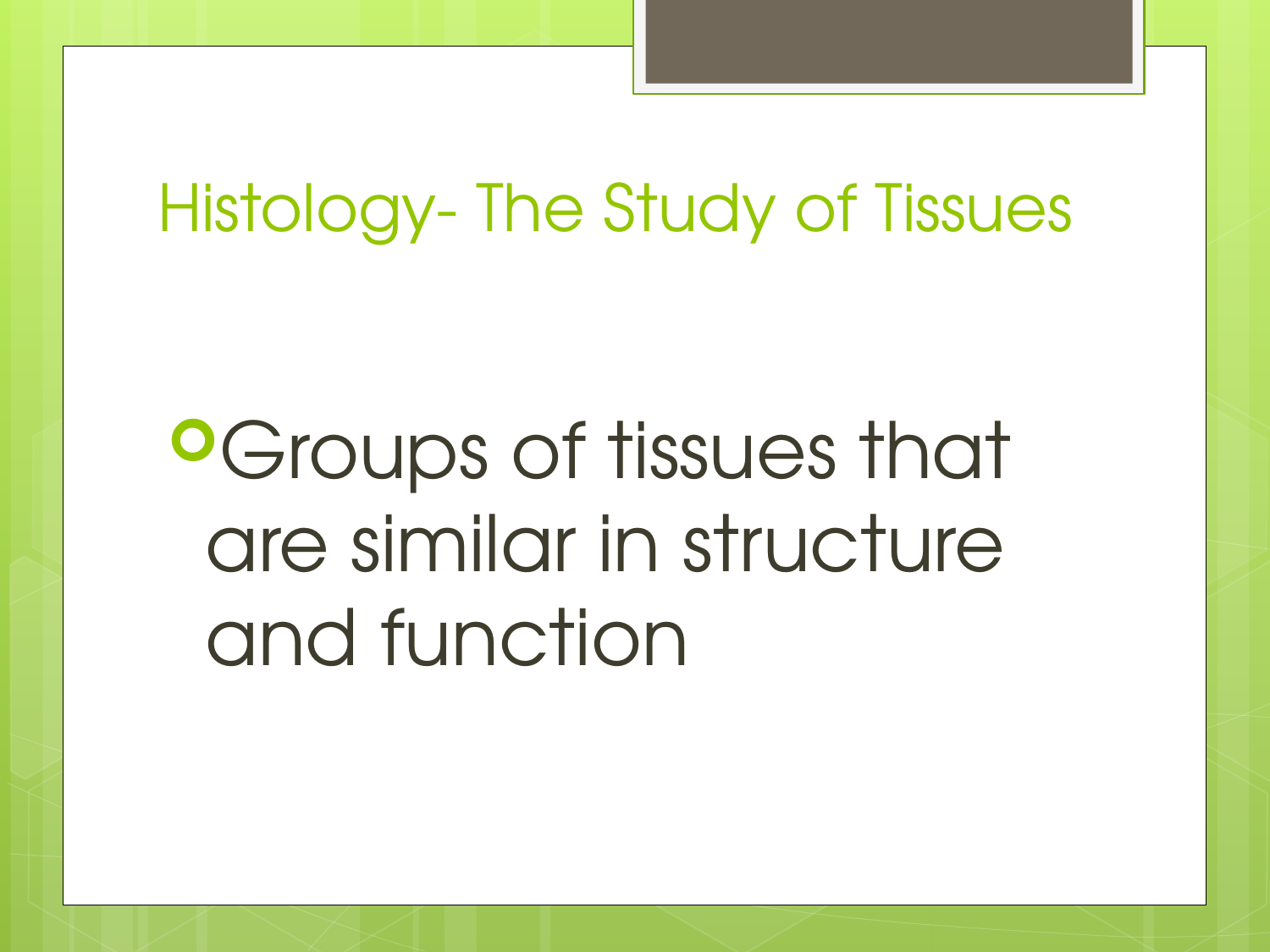

# Histology- The Study of Tissues
Groups of tissues that are similar in structure and function